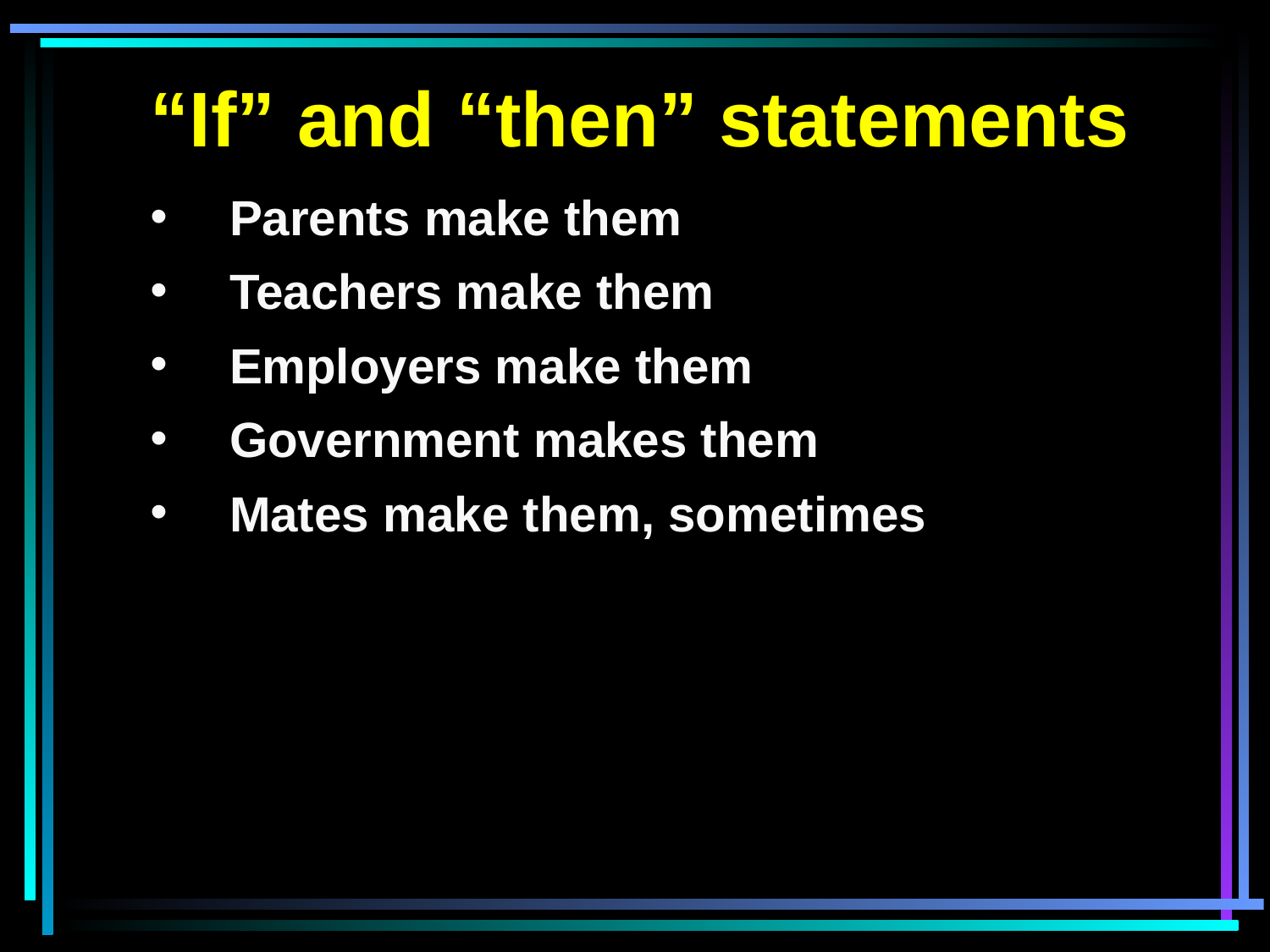

“If” and “then” statements
Parents make them
Teachers make them
Employers make them
Government makes them
Mates make them, sometimes